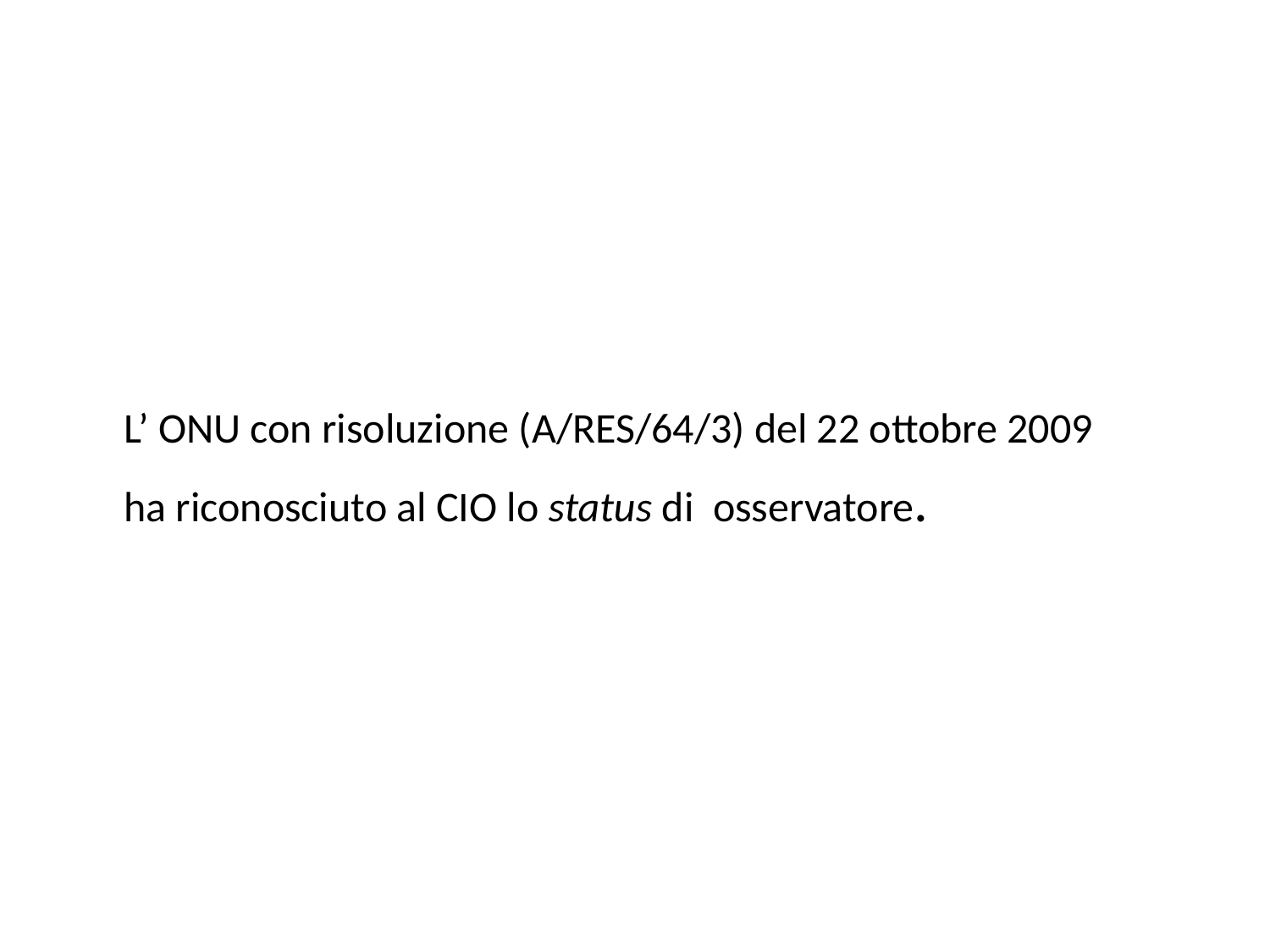

#

	L’ ONU con risoluzione (A/RES/64/3) del 22 ottobre 2009
	ha riconosciuto al CIO lo status di  osservatore.